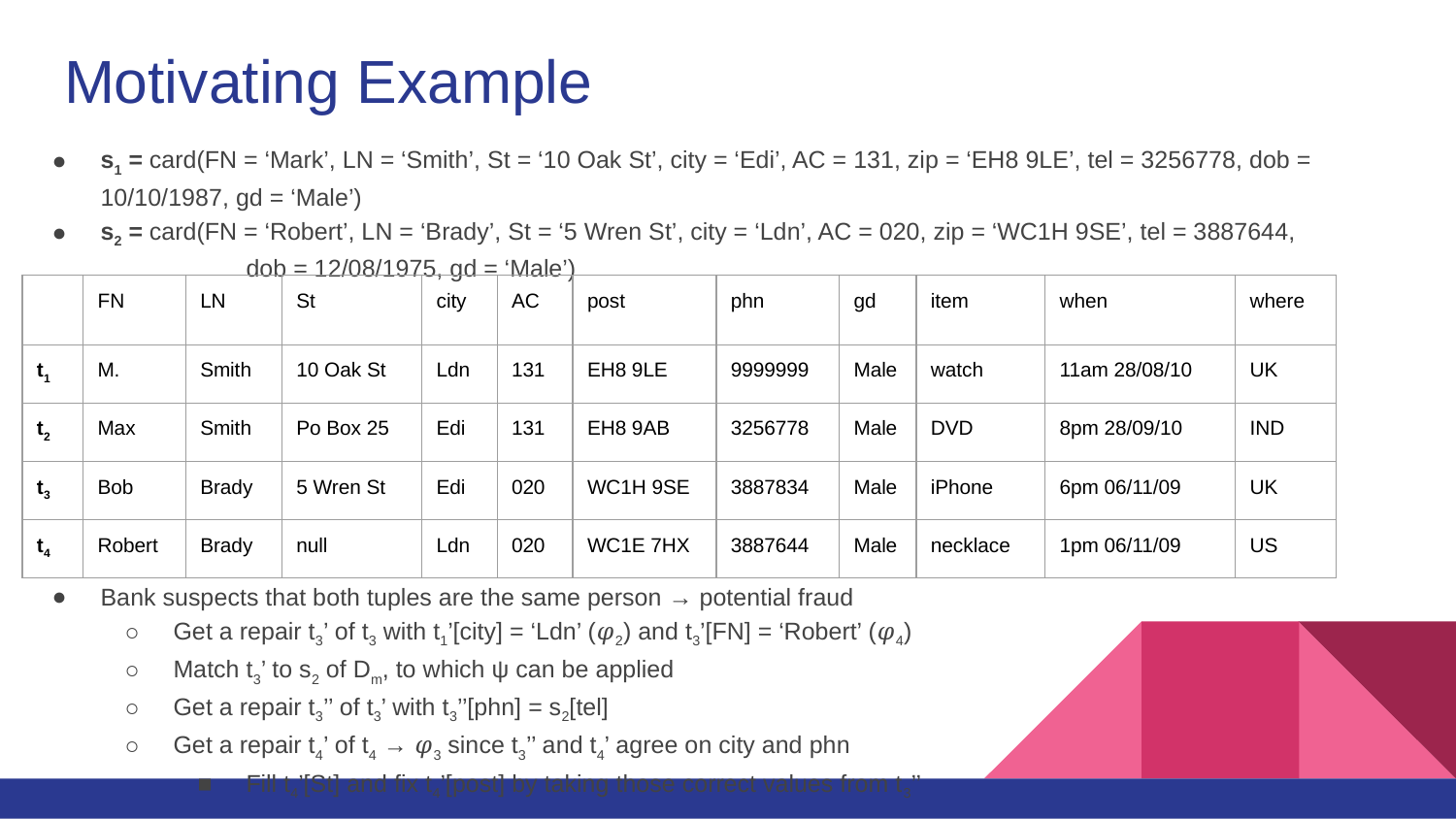

# Motivating Example
s1 = card(FN = ‘Mark’, LN = ‘Smith’, St = ‘10 Oak St’, city = ‘Edi’, AC = 131, zip = ‘EH8 9LE’, tel = 3256778, dob = 10/10/1987, gd = ‘Male’)
s2 = card(FN = ‘Robert’, LN = ‘Brady’, St = ‘5 Wren St’, city = ‘Ldn’, AC = 020, zip = ‘WC1H 9SE’, tel = 3887644, 		dob = 12/08/1975, gd = ‘Male’)

Bank suspects that both tuples are the same person → potential fraud
Get a repair t3’ of t3 with t1’[city] = ‘Ldn’ (𝜑2) and t3’[FN] = ‘Robert’ (𝜑4)
Match t3’ to s2 of Dm, to which ψ can be applied
Get a repair t3’’ of t3’ with t3’’[phn] = s2[tel]
Get a repair t4’ of t4 → 𝜑3 since t3’’ and t4’ agree on city and phn
Fill t4’[St] and fix t4’[post] by taking those correct values from t3’’
|  | FN | LN | St | city | AC | post | phn | gd | item | when | where |
| --- | --- | --- | --- | --- | --- | --- | --- | --- | --- | --- | --- |
| t1 | M. | Smith | 10 Oak St | Ldn | 131 | EH8 9LE | 9999999 | Male | watch | 11am 28/08/10 | UK |
| t2 | Max | Smith | Po Box 25 | Edi | 131 | EH8 9AB | 3256778 | Male | DVD | 8pm 28/09/10 | IND |
| t3 | Bob | Brady | 5 Wren St | Edi | 020 | WC1H 9SE | 3887834 | Male | iPhone | 6pm 06/11/09 | UK |
| t4 | Robert | Brady | null | Ldn | 020 | WC1E 7HX | 3887644 | Male | necklace | 1pm 06/11/09 | US |